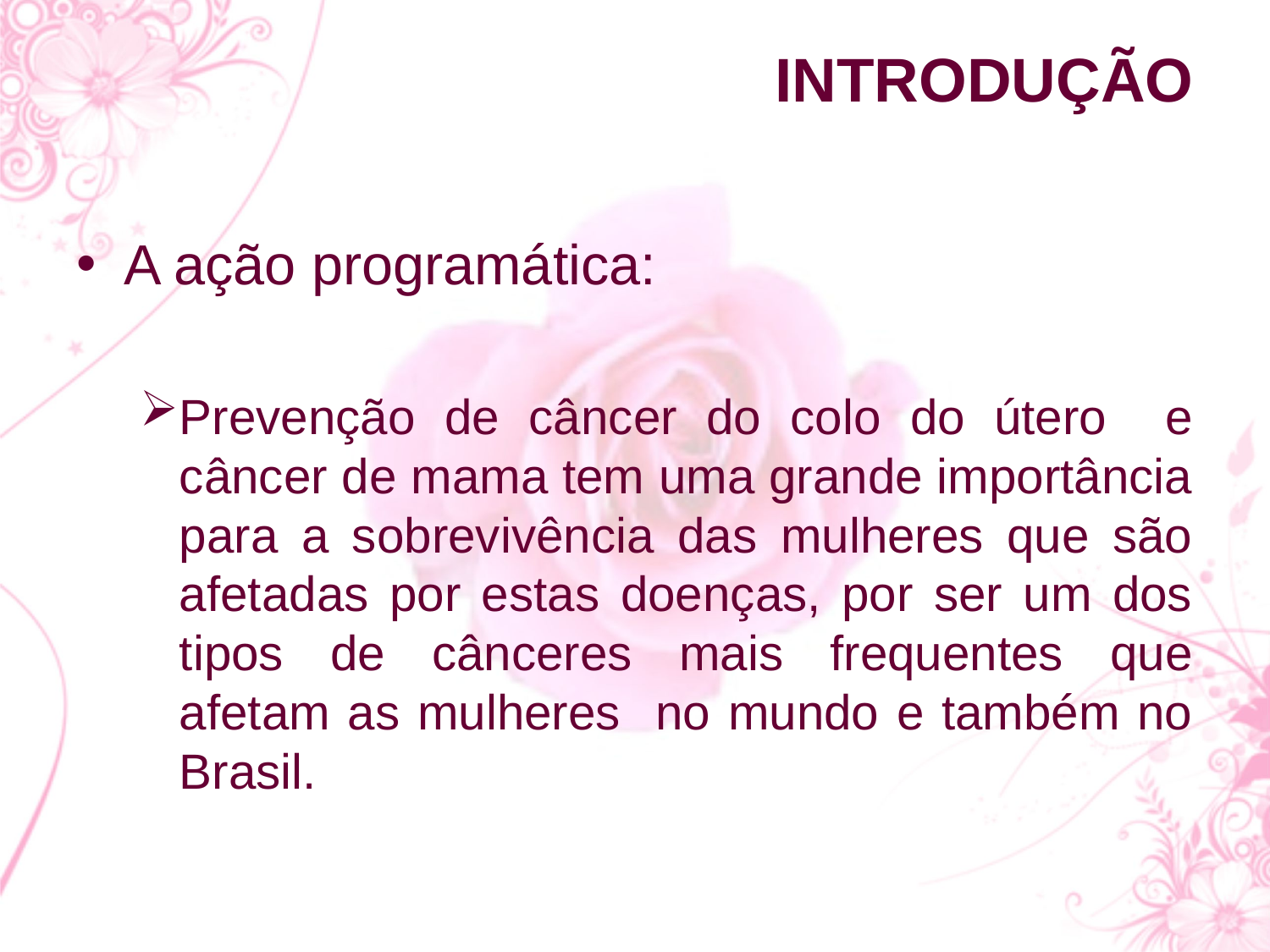

# INTRODUÇÃO
A ação programática:

Prevenção de câncer do colo do útero  e câncer de mama tem uma grande importância para a sobrevivência das mulheres que são afetadas por estas doenças, por ser um dos tipos de cânceres mais frequentes que afetam as mulheres  no mundo e também no Brasil.